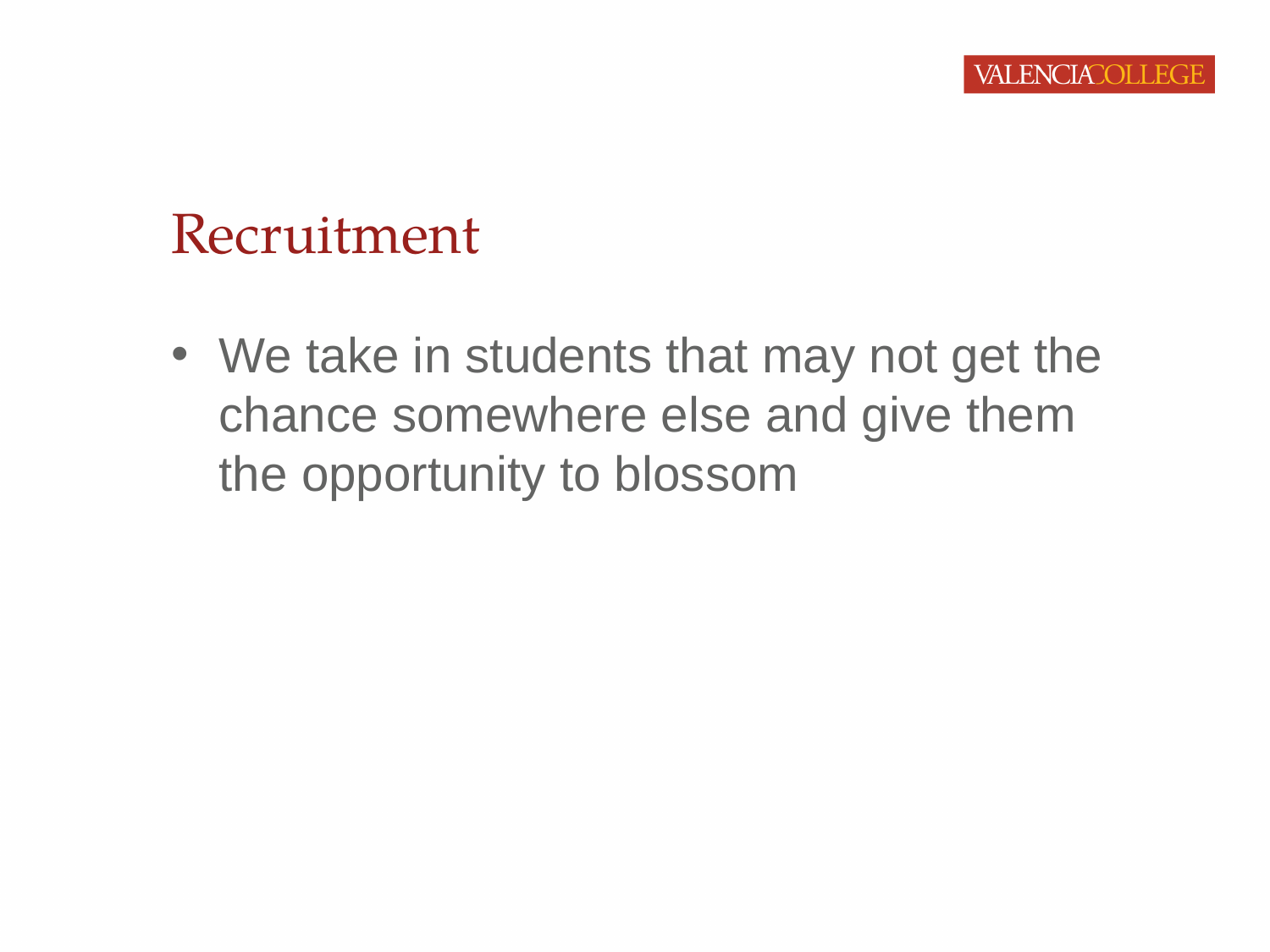

# Recruitment
We take in students that may not get the chance somewhere else and give them the opportunity to blossom